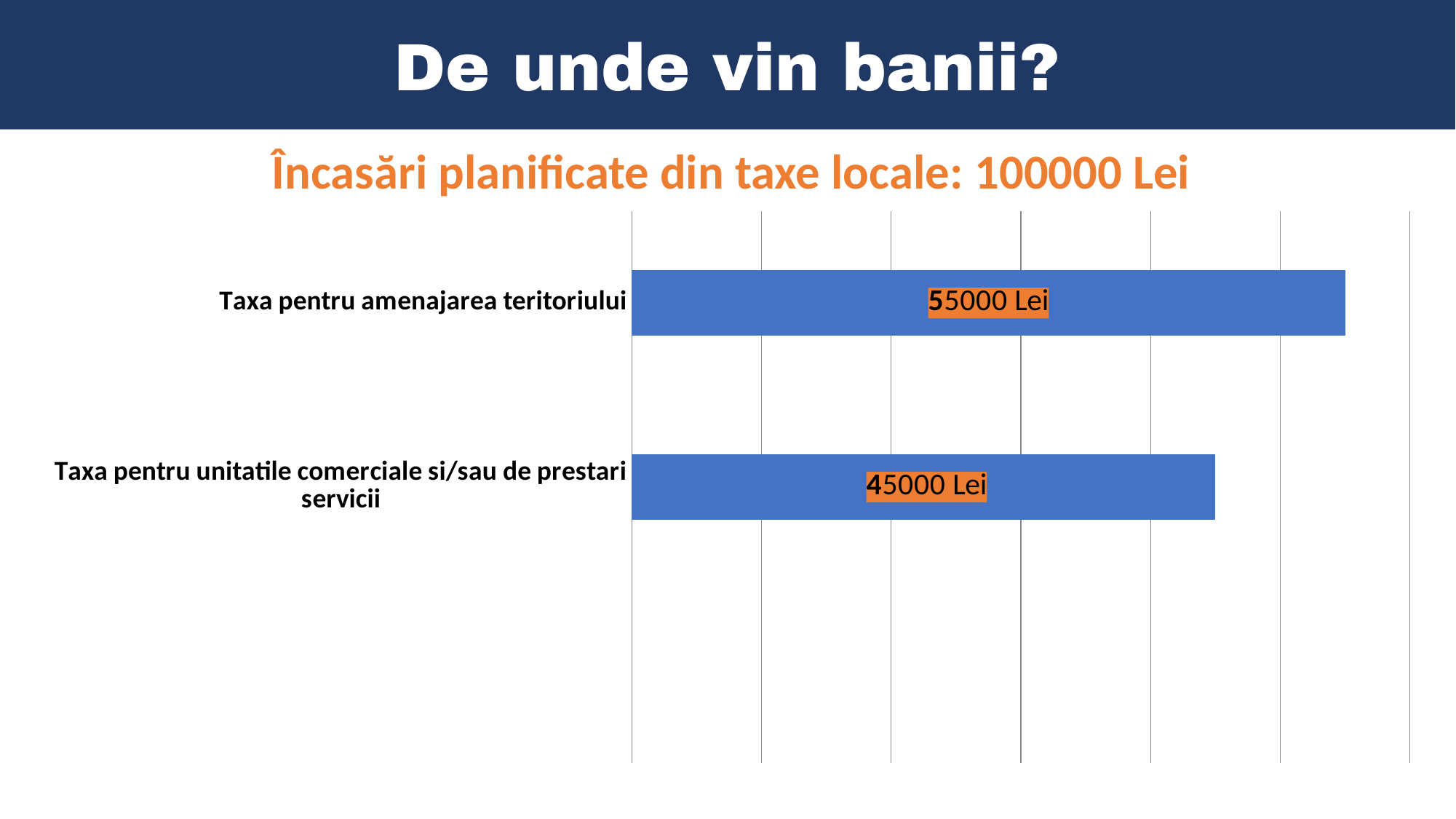

# De unde vin banii?
Încasări planificate din taxe locale: 100000 Lei

### Chart

| Category | Venituri, Lei |
|---|---|
| Taxa pentru amenajarea teritoriului | 55000.0 |
| Taxa pentru unitatile comerciale si/sau de prestari servicii | 45000.0 |